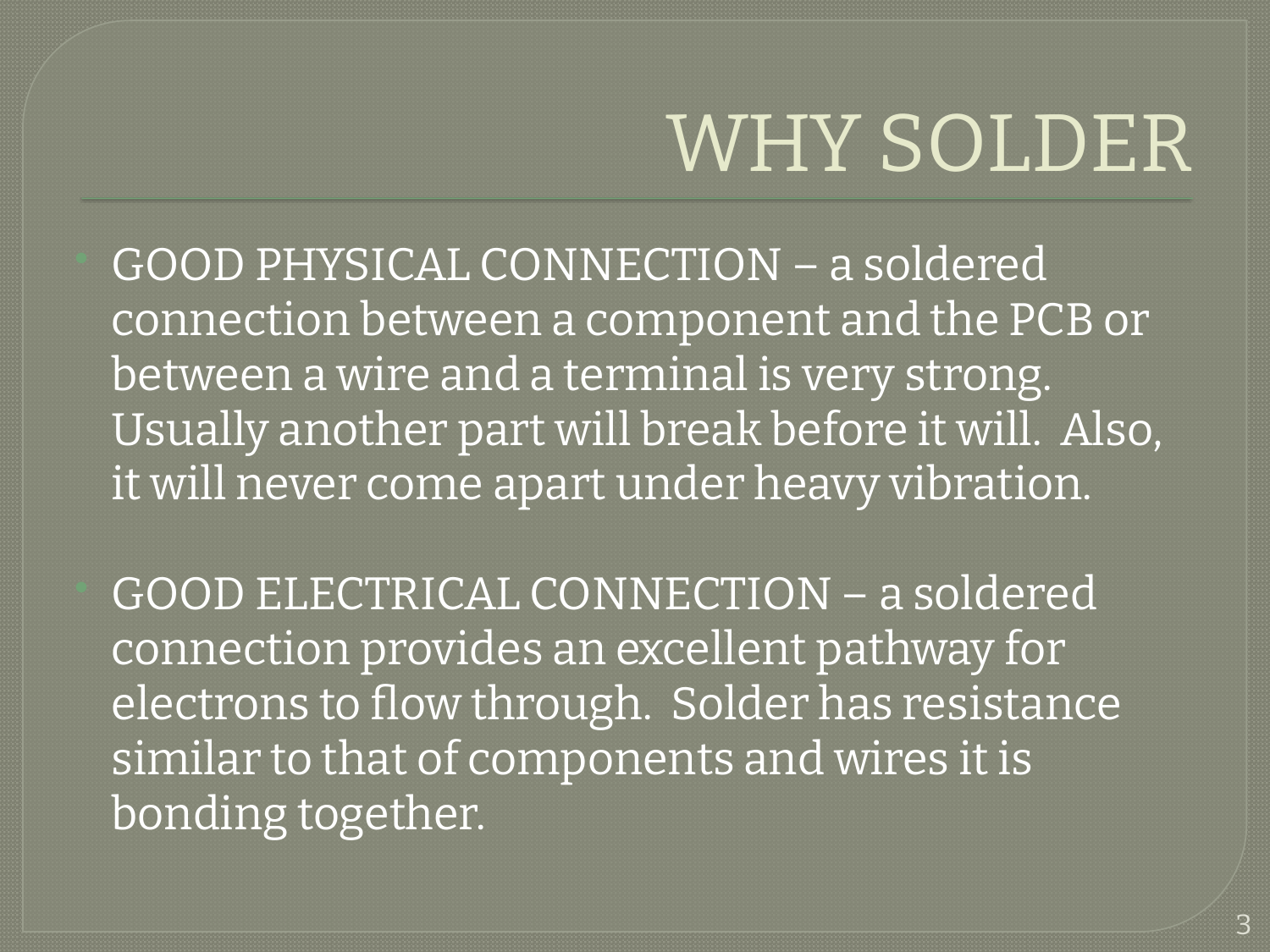

# WHY SOLDER
GOOD PHYSICAL CONNECTION – a soldered connection between a component and the PCB or between a wire and a terminal is very strong. Usually another part will break before it will.  Also, it will never come apart under heavy vibration.
GOOD ELECTRICAL CONNECTION – a soldered connection provides an excellent pathway for electrons to flow through.  Solder has resistance similar to that of components and wires it is bonding together.
3